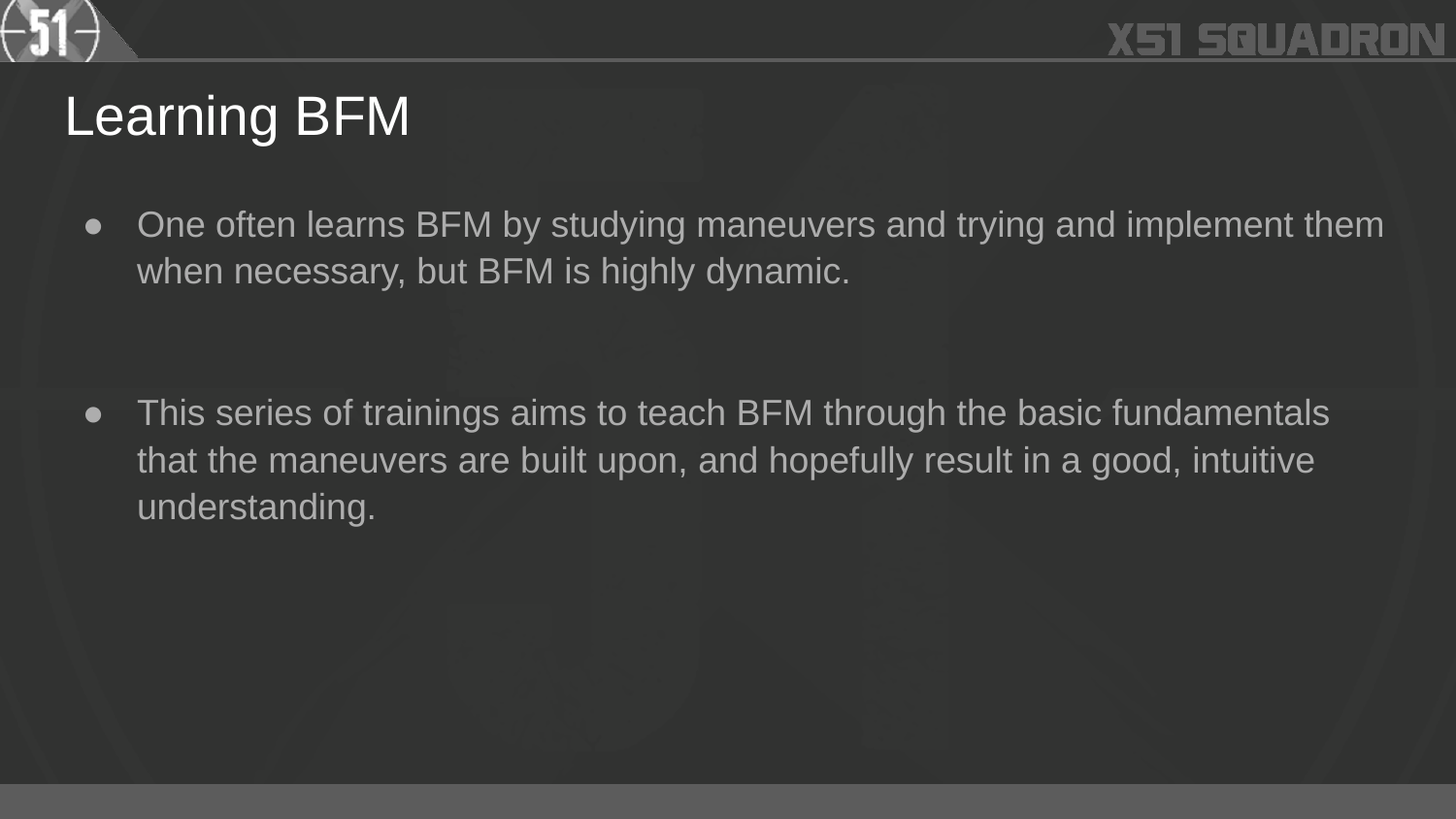

# Learning BFM
One often learns BFM by studying maneuvers and trying and implement them when necessary, but BFM is highly dynamic.

This series of trainings aims to teach BFM through the basic fundamentals that the maneuvers are built upon, and hopefully result in a good, intuitive understanding.